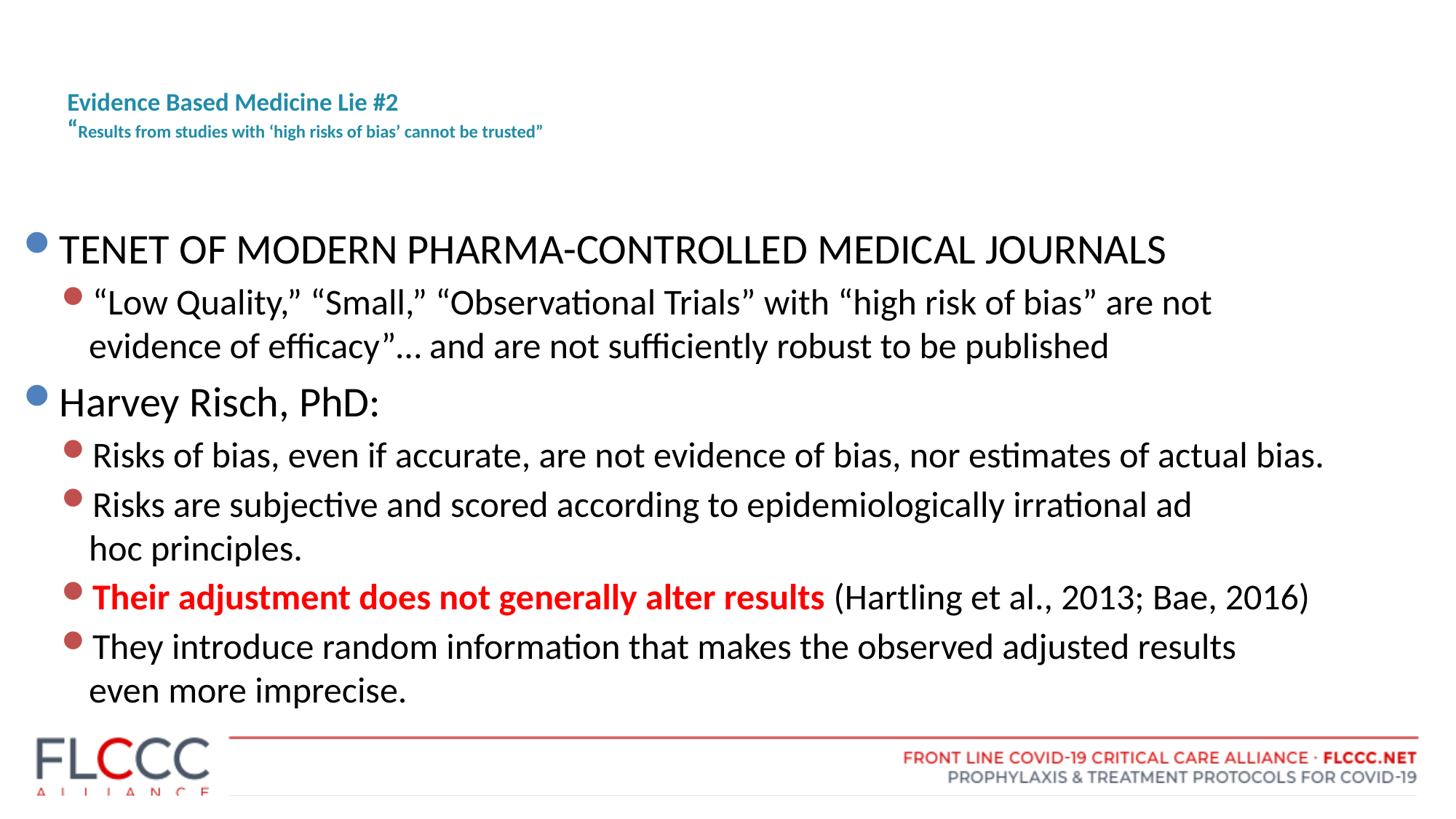

# Evidence Based Medicine Lie #2 “Results from studies with ‘high risks of bias’ cannot be trusted”
TENET OF MODERN PHARMA-CONTROLLED MEDICAL JOURNALS
“Low Quality,” “Small,” “Observational Trials” with “high risk of bias” are not evidence of efficacy”… and are not sufficiently robust to be published
Harvey Risch, PhD:
Risks of bias, even if accurate, are not evidence of bias, nor estimates of actual bias.
Risks are subjective and scored according to epidemiologically irrational ad hoc principles.
Their adjustment does not generally alter results (Hartling et al., 2013; Bae, 2016)
They introduce random information that makes the observed adjusted results even more imprecise.